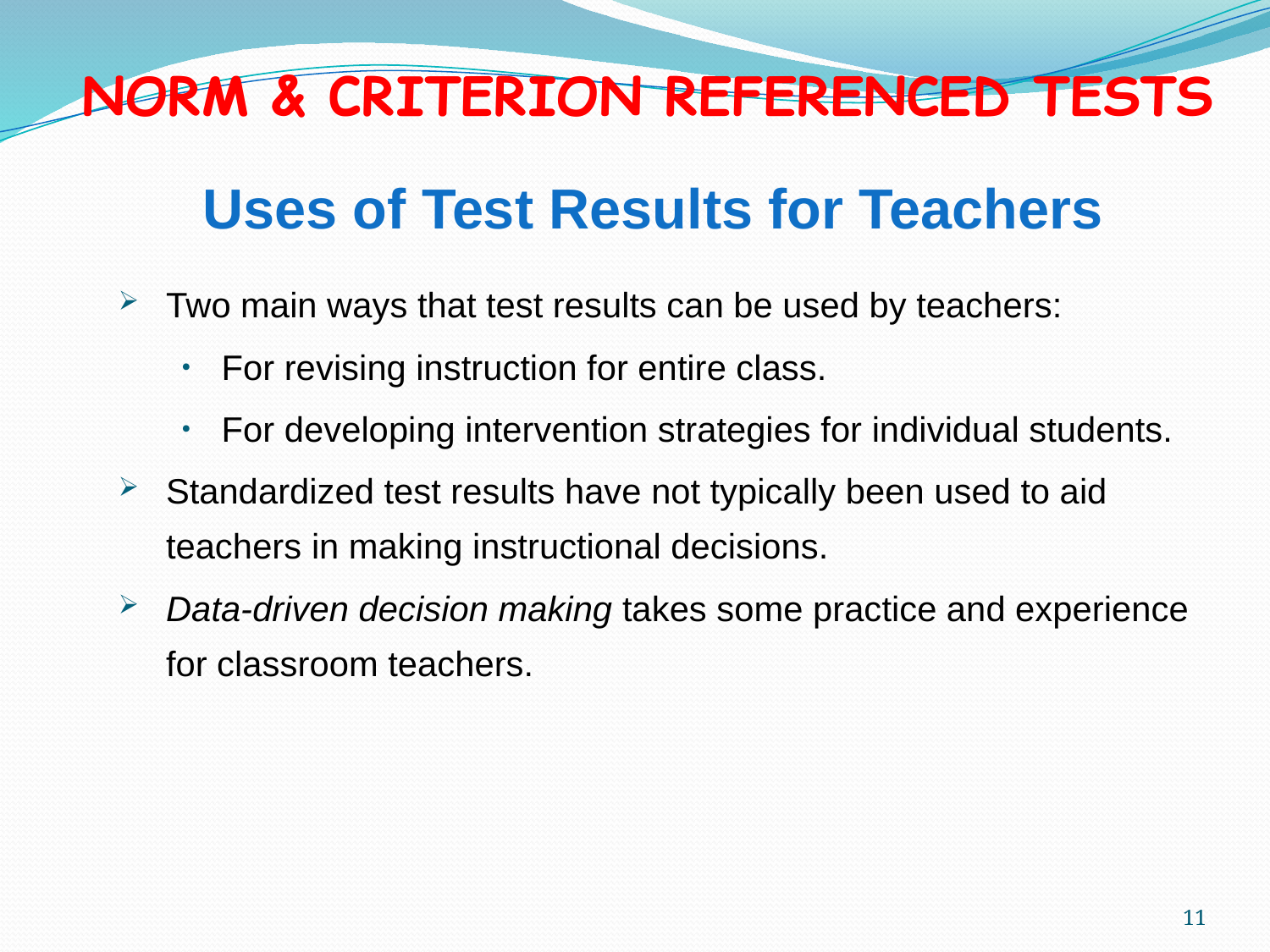

NORM & CRITERION REFERENCED TESTS
Uses of Test Results for Teachers
Two main ways that test results can be used by teachers:
For revising instruction for entire class.
For developing intervention strategies for individual students.
Standardized test results have not typically been used to aid teachers in making instructional decisions.
Data-driven decision making takes some practice and experience for classroom teachers.
11